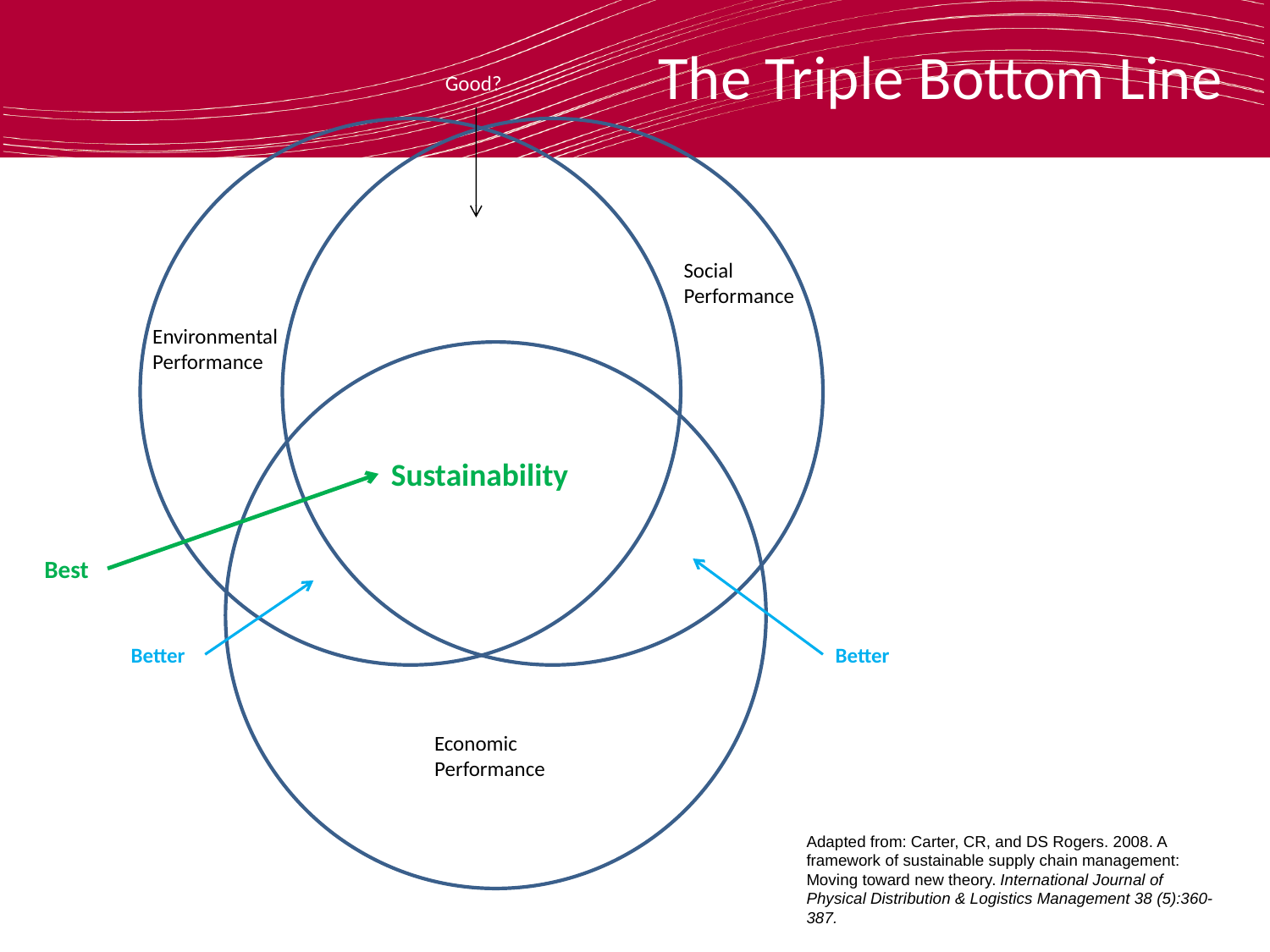

The Triple Bottom Line
Good?

Social
Performance
Environmental Performance

Sustainability
Economic
Performance
Best
Better
Better
Adapted from: Carter, CR, and DS Rogers. 2008. A framework of sustainable supply chain management: Moving toward new theory. International Journal of Physical Distribution & Logistics Management 38 (5):360-387.